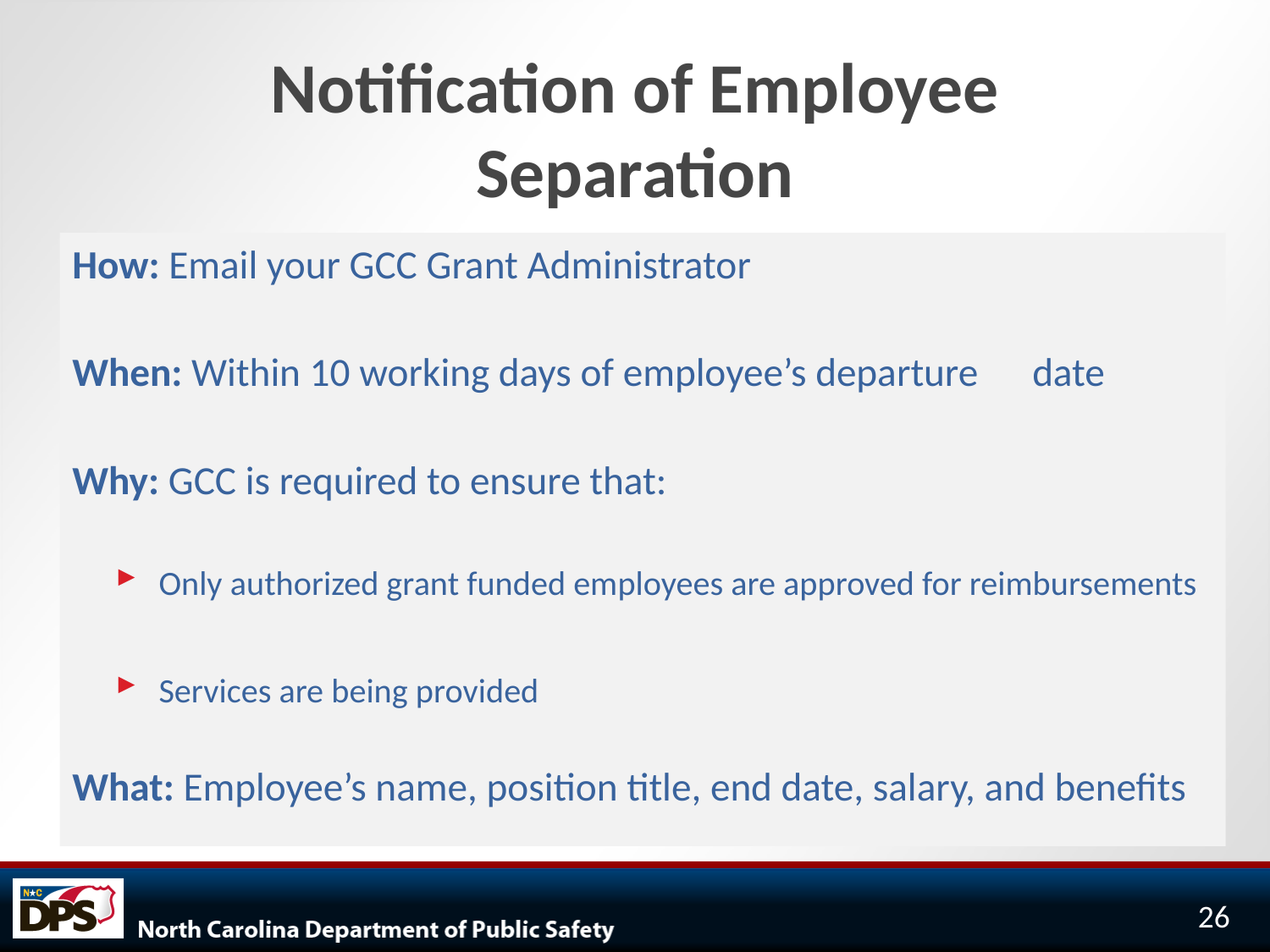

# Notification of Employee Separation
How: Email your GCC Grant Administrator

When: Within 10 working days of employee’s departure 	date

Why: GCC is required to ensure that:

Only authorized grant funded employees are approved for reimbursements

Services are being provided

What: Employee’s name, position title, end date, salary, and benefits
26